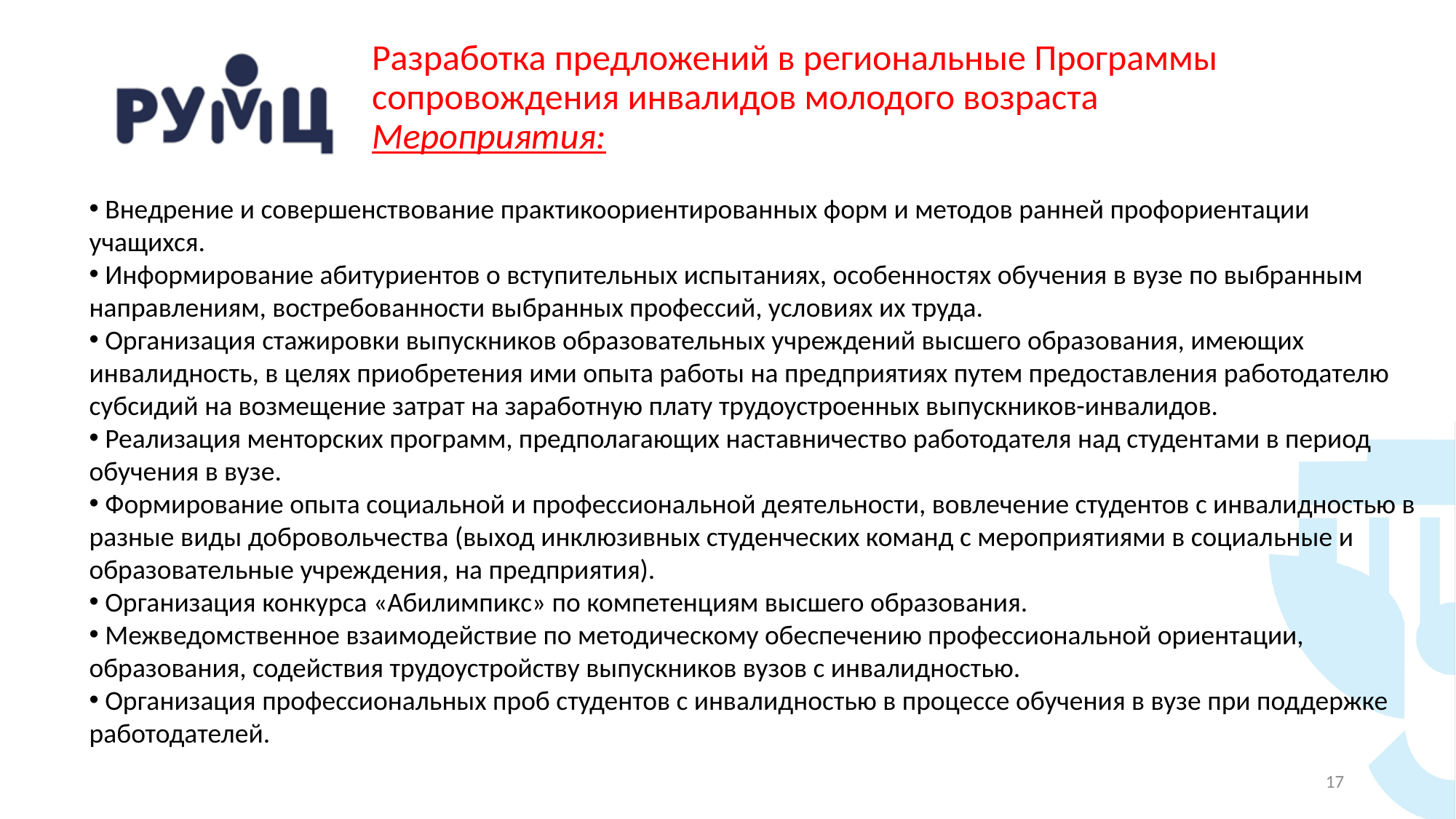

# Разработка предложений в региональные Программы сопровождения инвалидов молодого возраста Мероприятия:
 Внедрение и совершенствование практикоориентированных форм и методов ранней профориентации  учащихся.
 Информирование абитуриентов о вступительных испытаниях, особенностях обучения в вузе по выбранным направлениям, востребованности выбранных профессий, условиях их труда.
 Организация стажировки выпускников образовательных учреждений высшего образования, имеющих инвалидность, в целях приобретения ими опыта работы на предприятиях путем предоставления работодателю субсидий на возмещение затрат на заработную плату трудоустроенных выпускников-инвалидов.
 Реализация менторских программ, предполагающих наставничество работодателя над студентами в период обучения в вузе.
 Формирование опыта социальной и профессиональной деятельности, вовлечение студентов с инвалидностью в разные виды добровольчества (выход инклюзивных студенческих команд с мероприятиями в социальные и образовательные учреждения, на предприятия).
 Организация конкурса «Абилимпикс» по компетенциям высшего образования.
 Межведомственное взаимодействие по методическому обеспечению профессиональной ориентации, образования, содействия трудоустройству выпускников вузов с инвалидностью.
 Организация профессиональных проб студентов с инвалидностью в процессе обучения в вузе при поддержке работодателей.
17